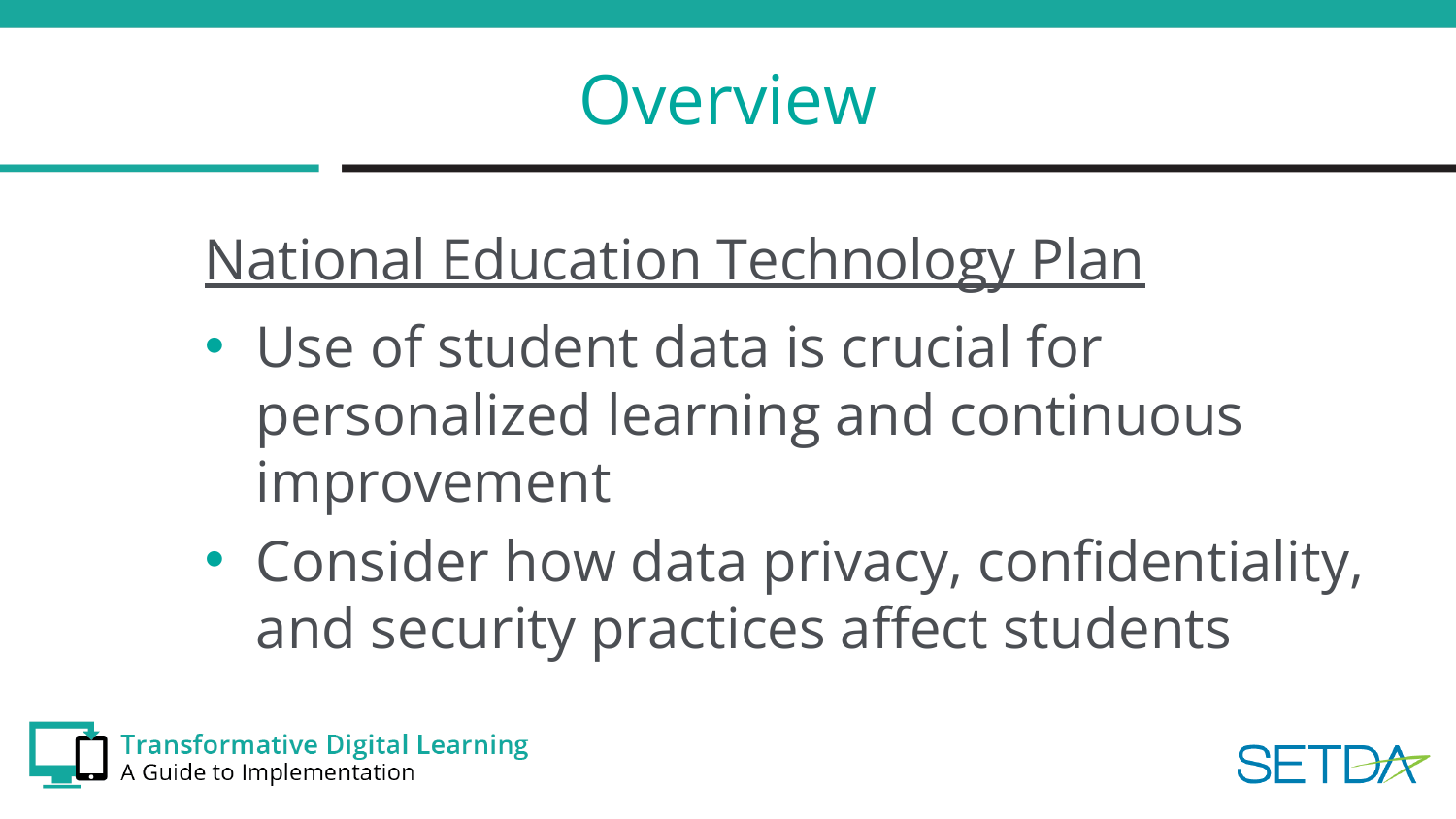

# Overview
National Education Technology Plan
Use of student data is crucial for personalized learning and continuous improvement
Consider how data privacy, confidentiality, and security practices affect students